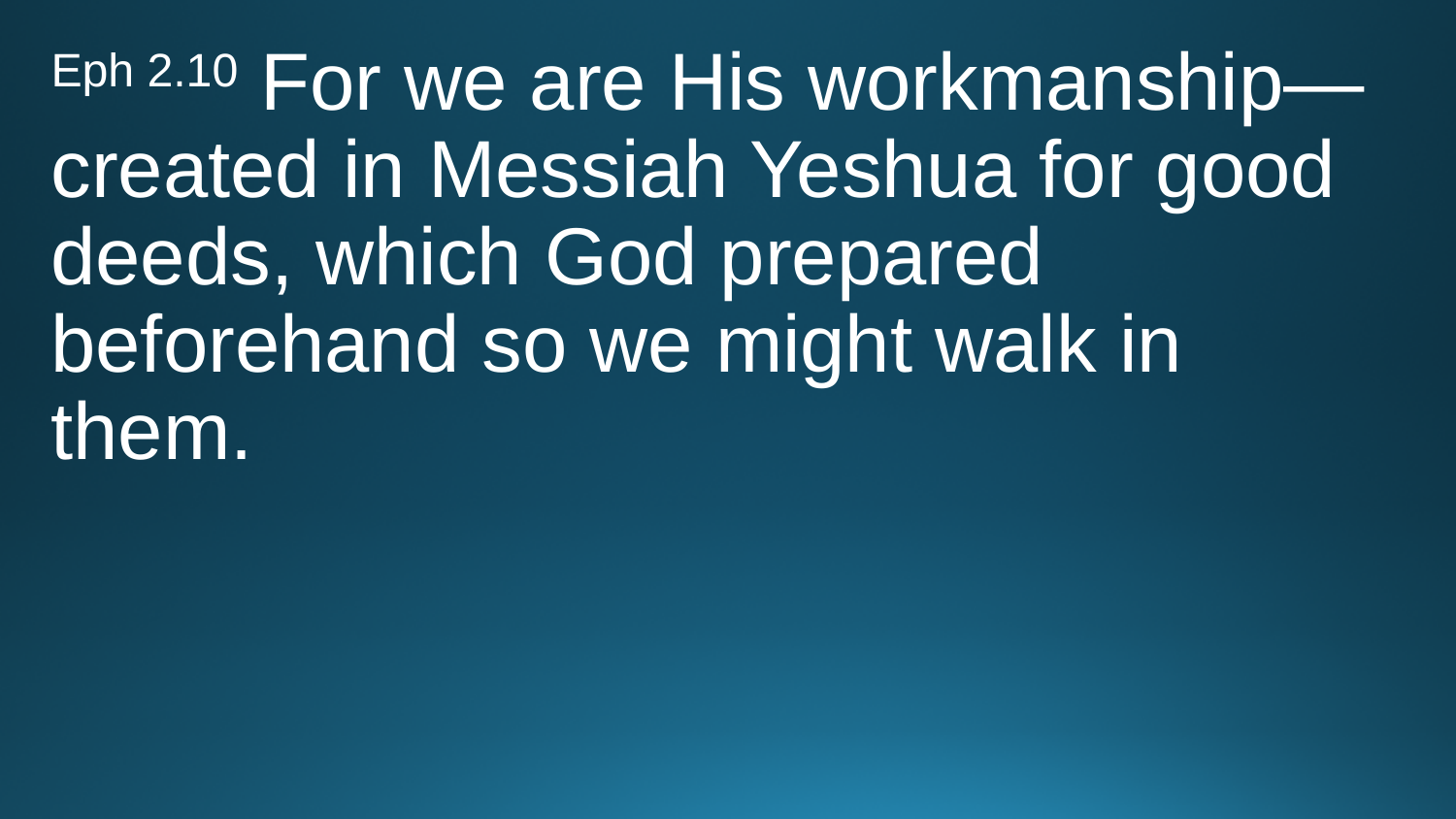

Eph 2.10 For we are His workmanship—created in Messiah Yeshua for good deeds, which God prepared beforehand so we might walk in them.